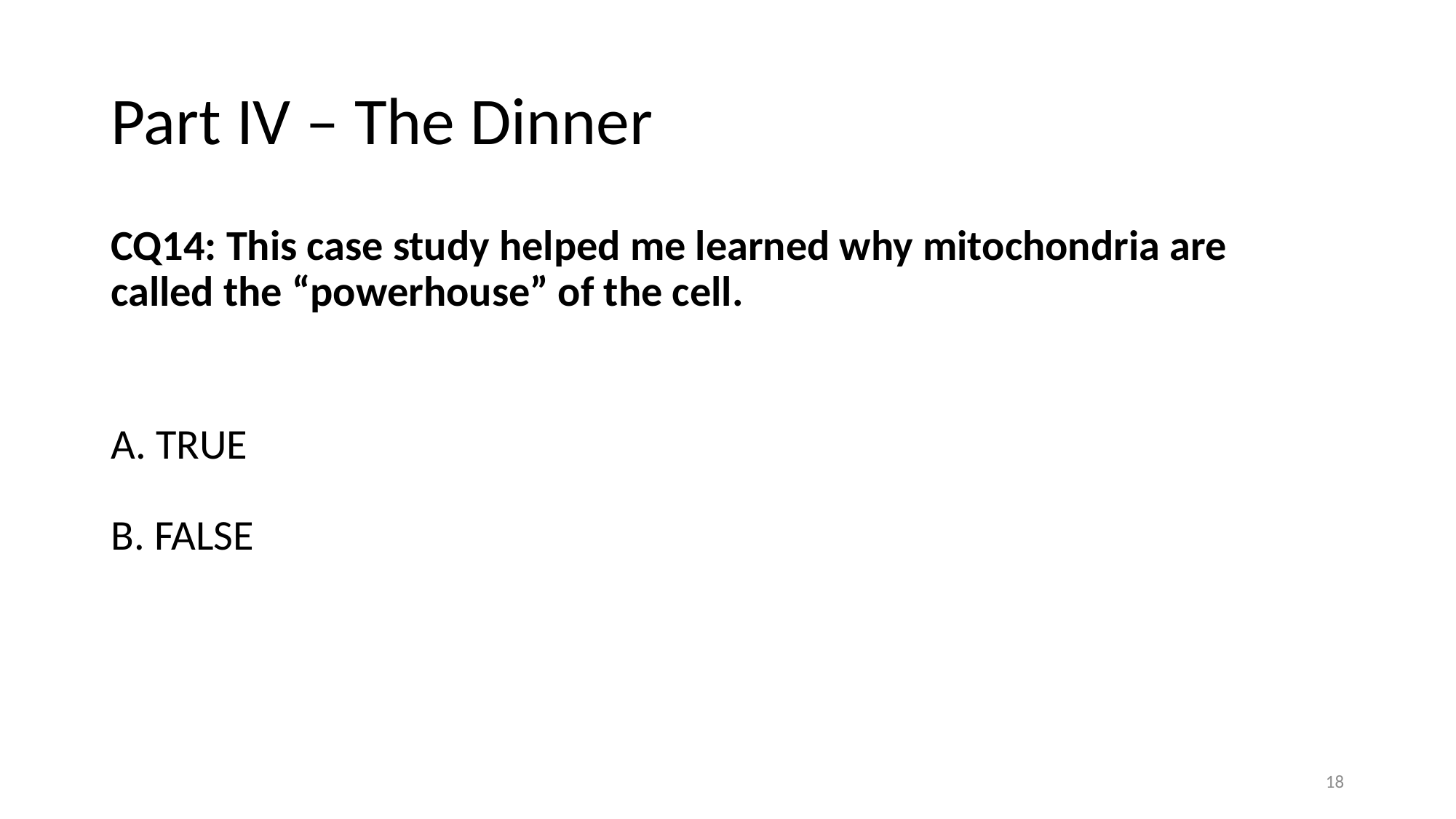

# Part IV – The Dinner
CQ14: This case study helped me learned why mitochondria are called the “powerhouse” of the cell.

A. TRUE
B. FALSE

18